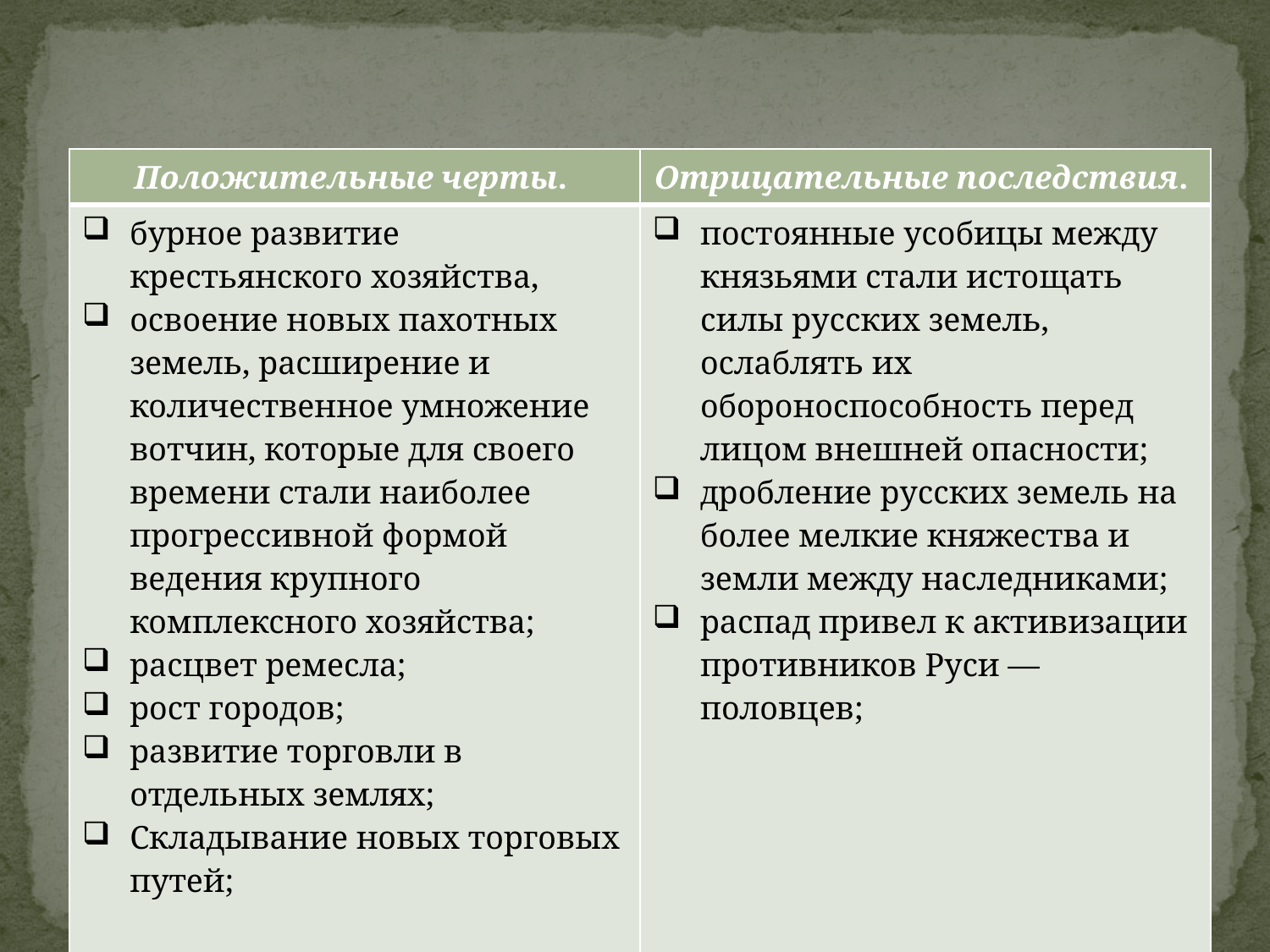

| Положительные черты. | Отрицательные последствия. |
| --- | --- |
| бурное развитие крестьянского хозяйства, освоение новых пахотных земель, расширение и количественное умножение вотчин, которые для своего времени стали наиболее прогрессивной формой ведения крупного комплексного хозяйства; расцвет ремесла; рост городов; развитие торговли в отдельных землях; Складывание новых торговых путей; | постоянные усобицы между князьями стали истощать силы русских земель, ослаблять их обороноспособность перед лицом внешней опасности; дробление русских земель на более мелкие княжества и земли между наследниками; распад привел к активизации противников Руси — половцев; |